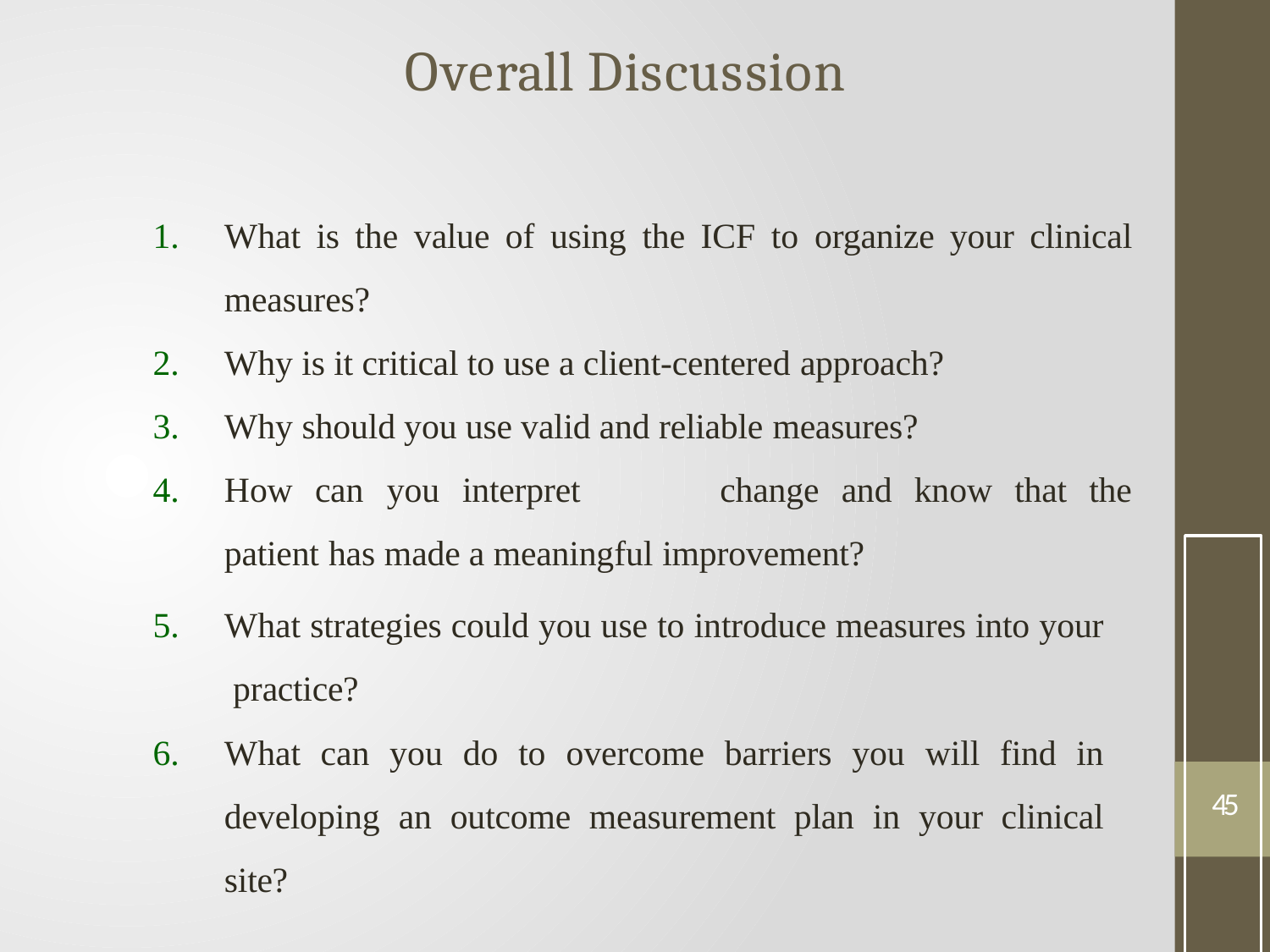

# Overall Discussion

What is the value of using the ICF to organize your clinical measures?
Why is it critical to use a client-centered approach?
Why should you use valid and reliable measures?
How can you interpret	change and know that the patient has made a meaningful improvement?
What strategies could you use to introduce measures into your  practice?
What can you do to overcome barriers you will find in developing an outcome measurement plan in your clinical site?
45